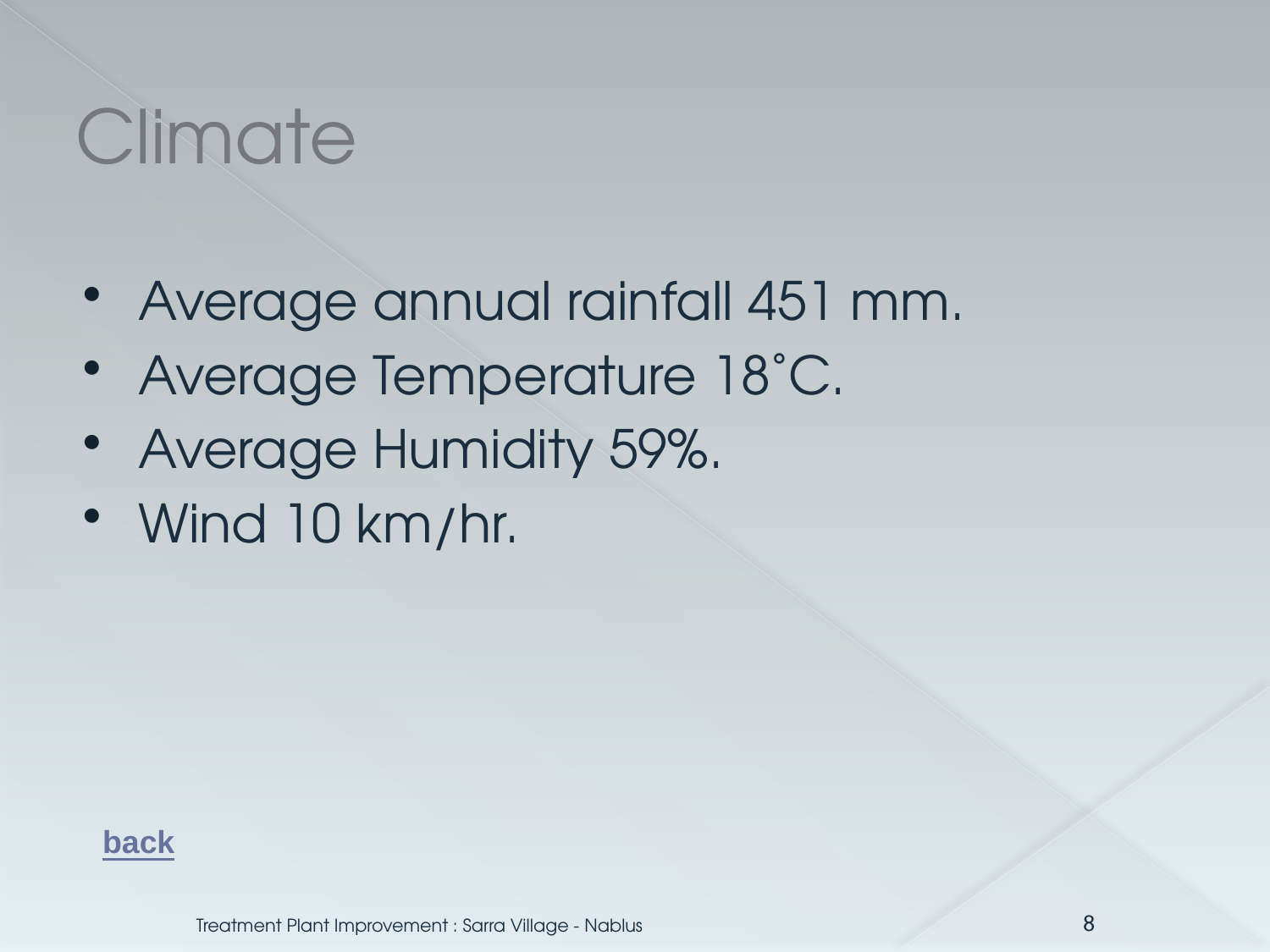

# Climate
Average annual rainfall 451 mm.
Average Temperature 18˚C.
Average Humidity 59%.
Wind 10 km/hr.
back
8
Treatment Plant Improvement : Sarra Village - Nablus